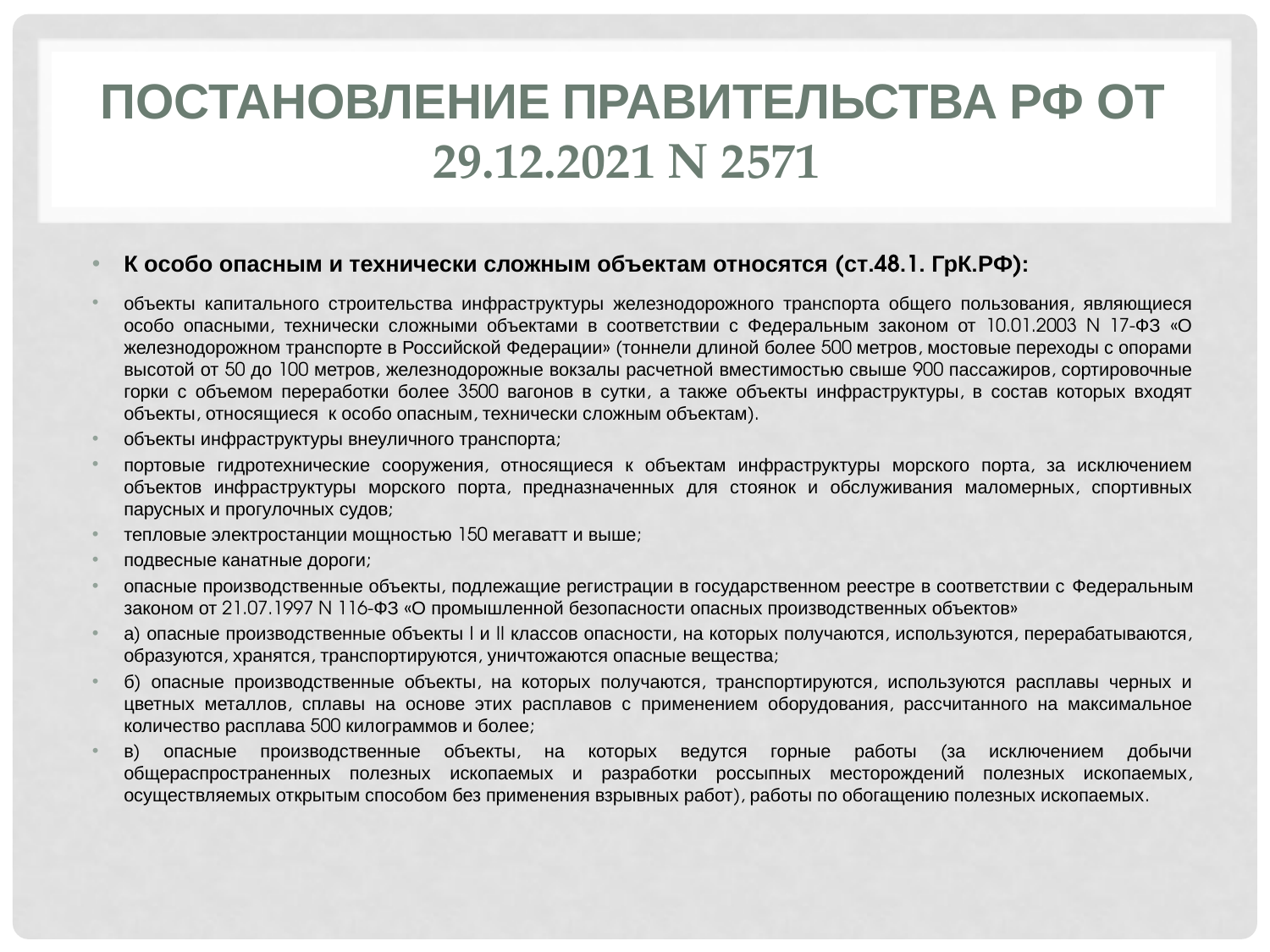

# Постановление Правительства РФ от 29.12.2021 N 2571
К особо опасным и технически сложным объектам относятся (ст.48.1. ГрК.РФ):
объекты капитального строительства инфраструктуры железнодорожного транспорта общего пользования, являющиеся особо опасными, технически сложными объектами в соответствии с Федеральным законом от 10.01.2003 N 17-ФЗ «О железнодорожном транспорте в Российской Федерации» (тоннели длиной более 500 метров, мостовые переходы с опорами высотой от 50 до 100 метров, железнодорожные вокзалы расчетной вместимостью свыше 900 пассажиров, сортировочные горки с объемом переработки более 3500 вагонов в сутки, а также объекты инфраструктуры, в состав которых входят объекты, относящиеся  к особо опасным, технически сложным объектам).
объекты инфраструктуры внеуличного транспорта;
портовые гидротехнические сооружения, относящиеся к объектам инфраструктуры морского порта, за исключением объектов инфраструктуры морского порта, предназначенных для стоянок и обслуживания маломерных, спортивных парусных и прогулочных судов;
тепловые электростанции мощностью 150 мегаватт и выше;
подвесные канатные дороги;
опасные производственные объекты, подлежащие регистрации в государственном реестре в соответствии с Федеральным законом от 21.07.1997 N 116-ФЗ «О промышленной безопасности опасных производственных объектов»
а) опасные производственные объекты I и II классов опасности, на которых получаются, используются, перерабатываются, образуются, хранятся, транспортируются, уничтожаются опасные вещества;
б) опасные производственные объекты, на которых получаются, транспортируются, используются расплавы черных и цветных металлов, сплавы на основе этих расплавов с применением оборудования, рассчитанного на максимальное количество расплава 500 килограммов и более;
в) опасные производственные объекты, на которых ведутся горные работы (за исключением добычи общераспространенных полезных ископаемых и разработки россыпных месторождений полезных ископаемых, осуществляемых открытым способом без применения взрывных работ), работы по обогащению полезных ископаемых.